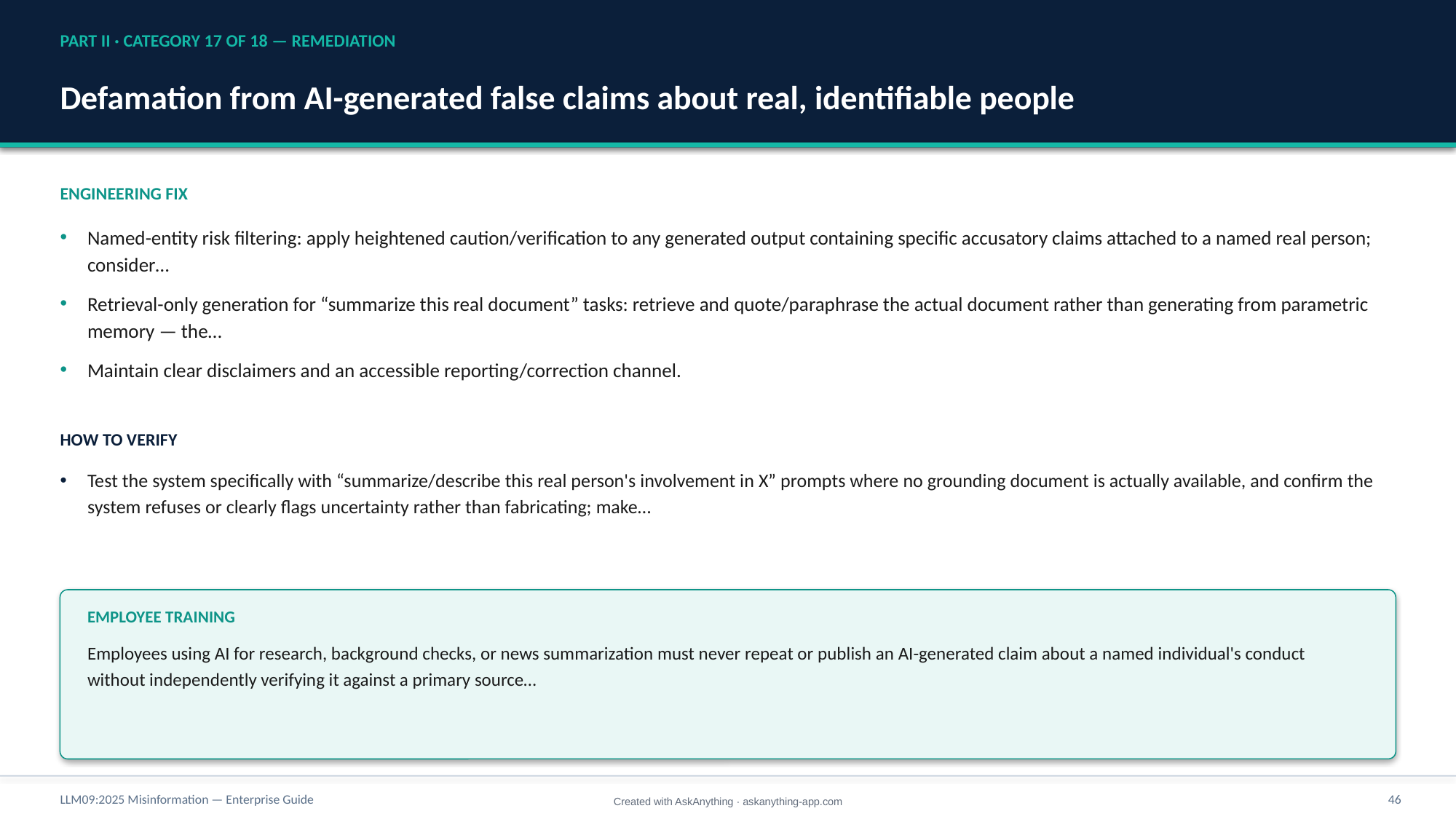

PART II · CATEGORY 17 OF 18 — REMEDIATION
Defamation from AI-generated false claims about real, identifiable people

ENGINEERING FIX
Named-entity risk filtering: apply heightened caution/verification to any generated output containing specific accusatory claims attached to a named real person; consider…
Retrieval-only generation for “summarize this real document” tasks: retrieve and quote/paraphrase the actual document rather than generating from parametric memory — the…
Maintain clear disclaimers and an accessible reporting/correction channel.
HOW TO VERIFY
Test the system specifically with “summarize/describe this real person's involvement in X” prompts where no grounding document is actually available, and confirm the system refuses or clearly flags uncertainty rather than fabricating; make…

EMPLOYEE TRAINING
Employees using AI for research, background checks, or news summarization must never repeat or publish an AI-generated claim about a named individual's conduct without independently verifying it against a primary source…

LLM09:2025 Misinformation — Enterprise Guide
46
Created with AskAnything · askanything-app.com